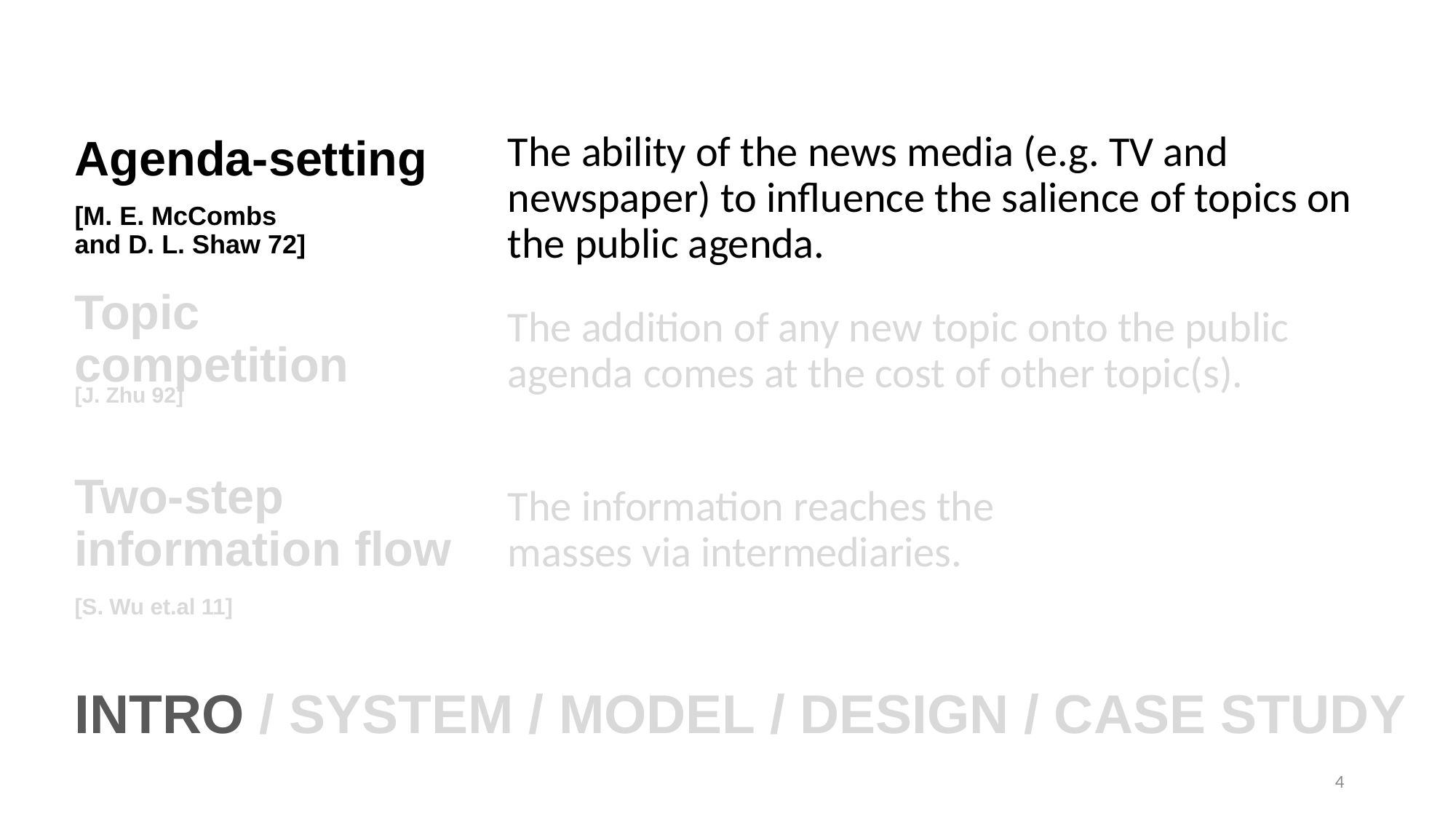

# Agenda-setting
The ability of the news media (e.g. TV and newspaper) to influence the salience of topics on the public agenda.

[M. E. McCombs
and D. L. Shaw 72]
Topic competition
The addition of any new topic onto the public agenda comes at the cost of other topic(s).
[J. Zhu 92]

Two-step information flow
The information reaches the masses via intermediaries.
[S. Wu et.al 11]
INTRO / SYSTEM / MODEL / DESIGN / CASE STUDY
4